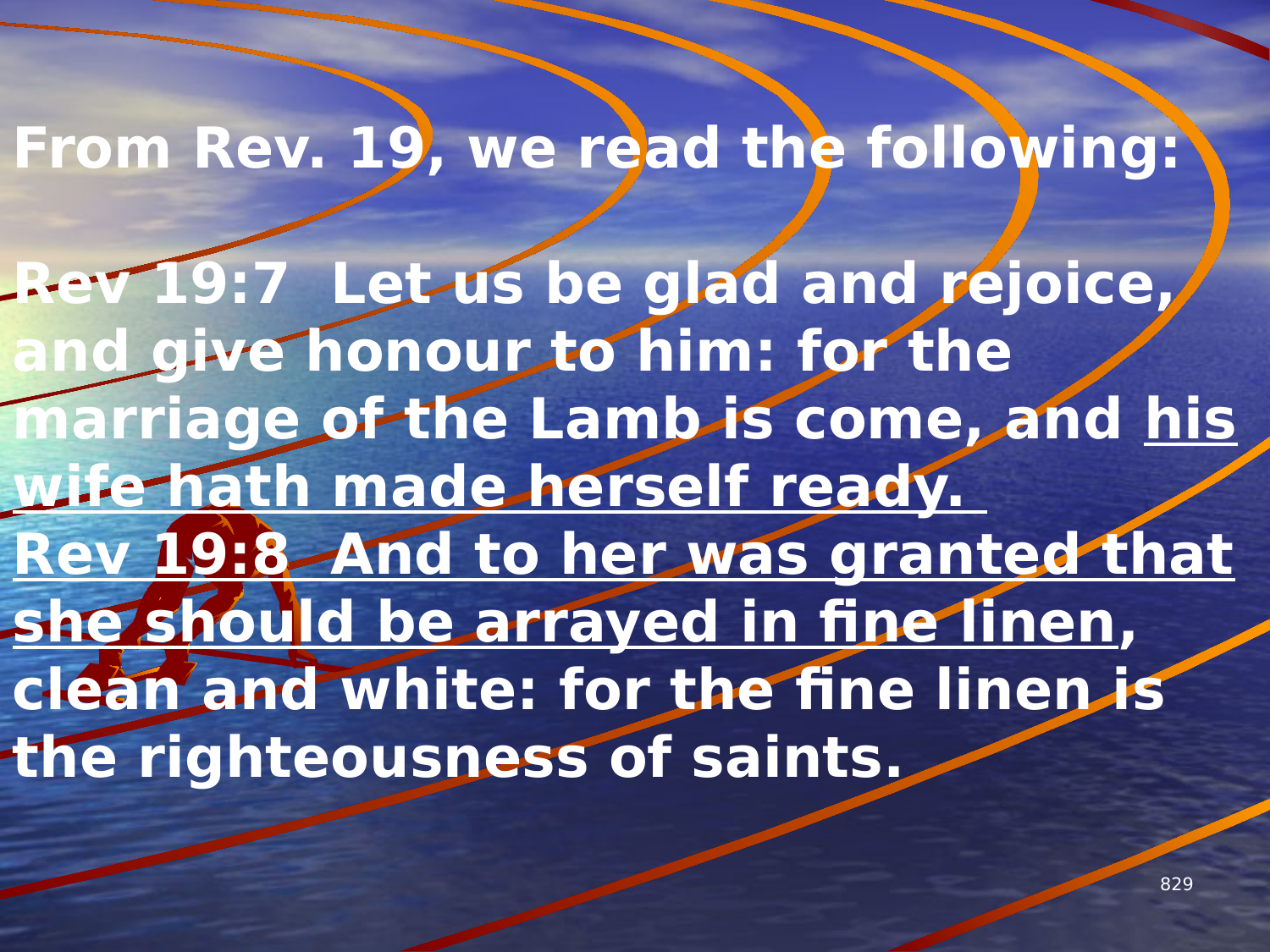

From Rev. 19, we read the following:
Rev 19:7  Let us be glad and rejoice, and give honour to him: for the marriage of the Lamb is come, and his wife hath made herself ready.
Rev 19:8  And to her was granted that she should be arrayed in fine linen, clean and white: for the fine linen is the righteousness of saints.
829